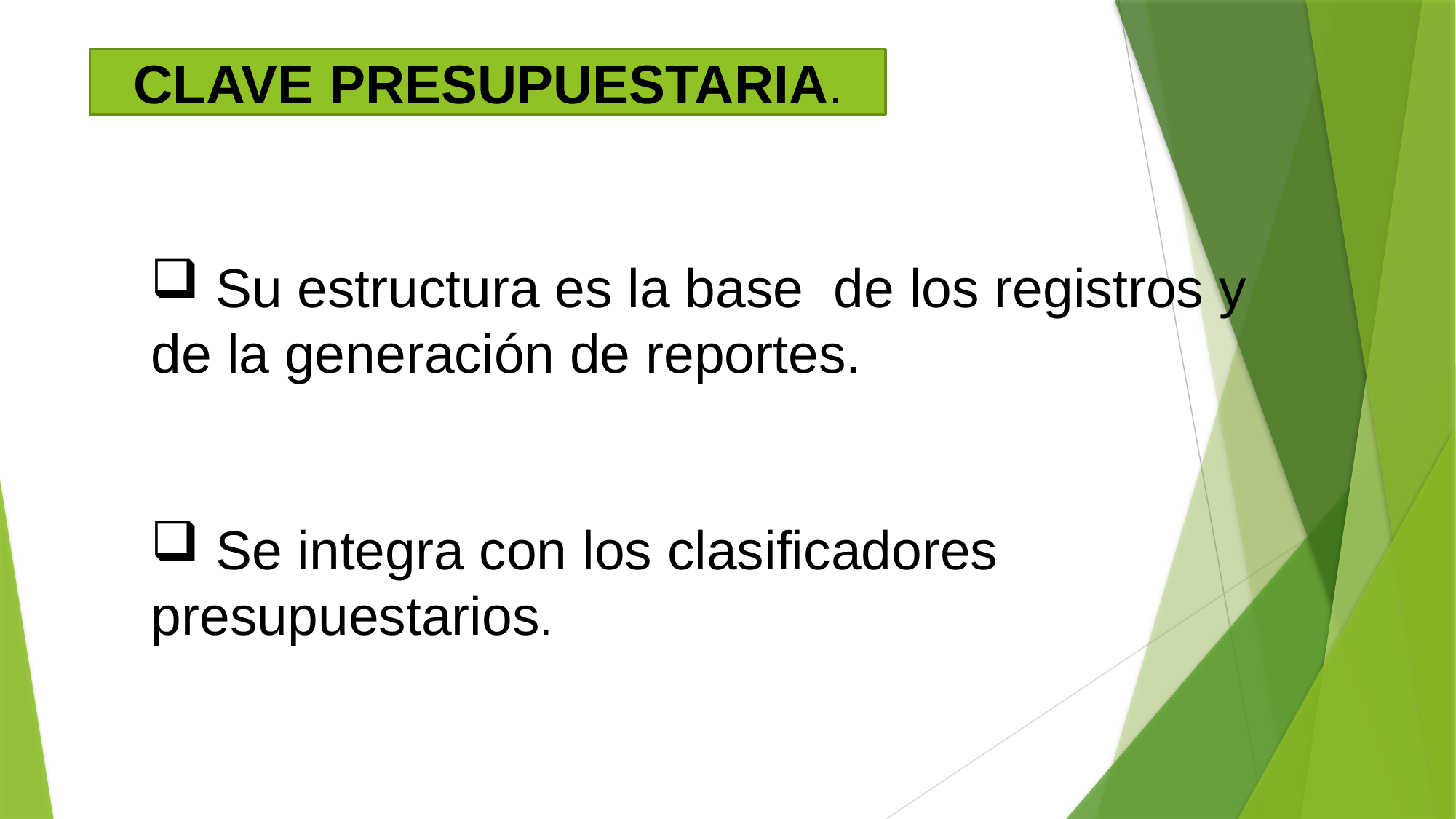

CLAVE PRESUPUESTARIA.
 Su estructura es la base  de los registros y de la generación de reportes.

 Se integra con los clasificadores presupuestarios.